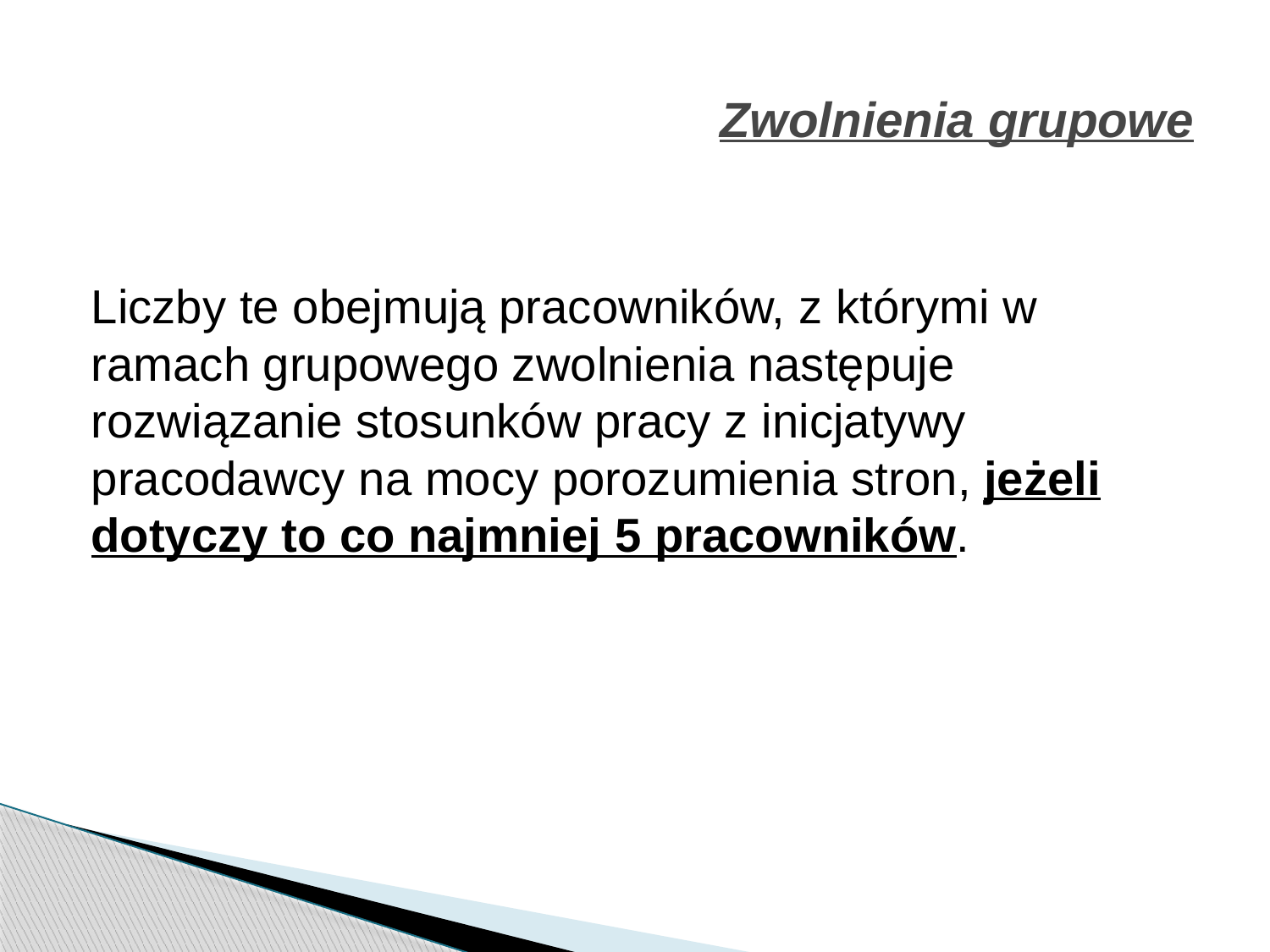

# Zwolnienia grupowe

Liczby te obejmują pracowników, z którymi w ramach grupowego zwolnienia następuje rozwiązanie stosunków pracy z inicjatywy pracodawcy na mocy porozumienia stron, jeżeli dotyczy to co najmniej 5 pracowników.